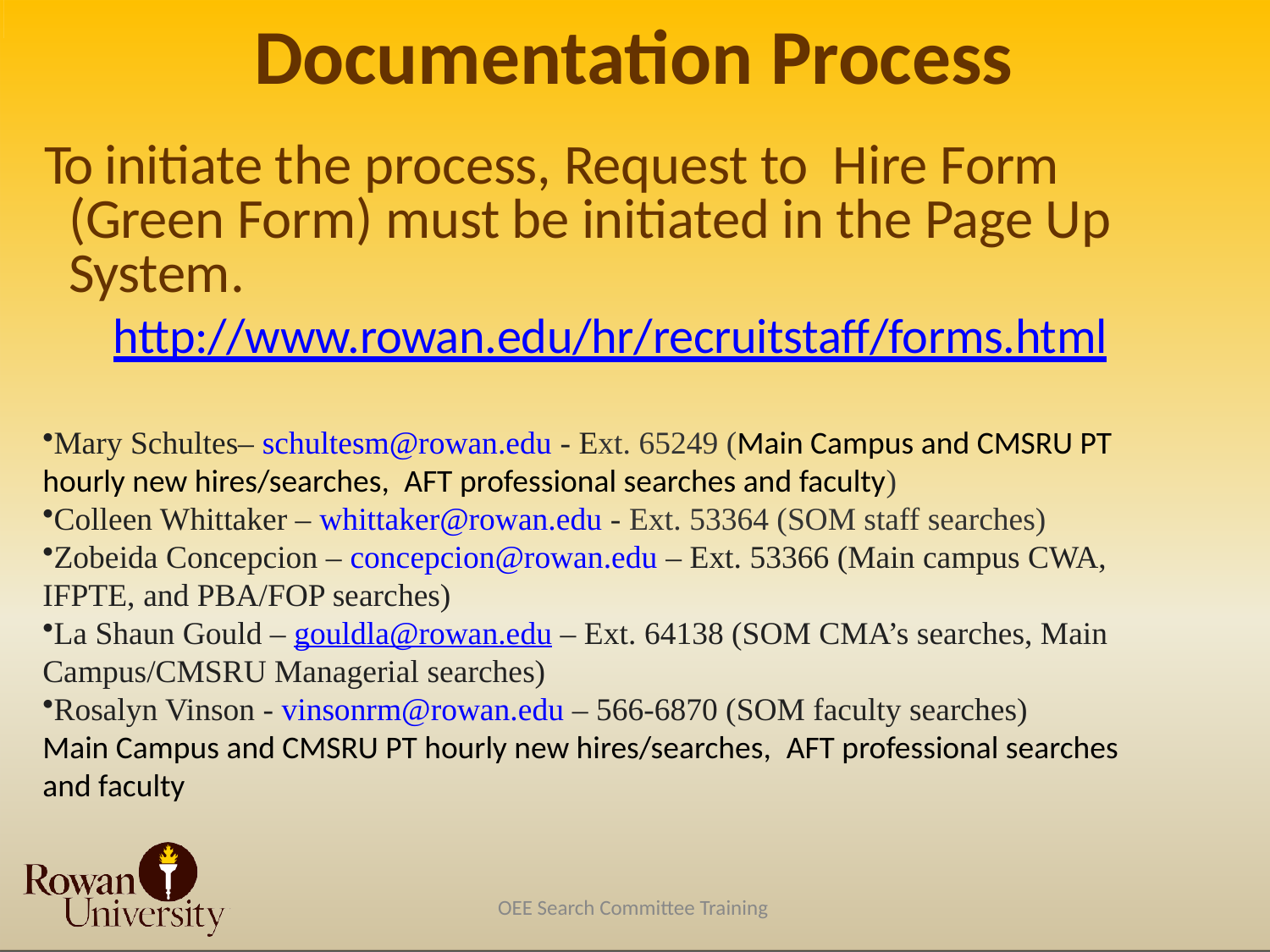

# Documentation Process
To initiate the process, Request to  Hire Form (Green Form) must be initiated in the Page Up System.
http://www.rowan.edu/hr/recruitstaff/forms.html

Mary Schultes– schultesm@rowan.edu - Ext. 65249 (Main Campus and CMSRU PT hourly new hires/searches,  AFT professional searches and faculty)
Colleen Whittaker – whittaker@rowan.edu - Ext. 53364 (SOM staff searches)
Zobeida Concepcion – concepcion@rowan.edu – Ext. 53366 (Main campus CWA, IFPTE, and PBA/FOP searches)
La Shaun Gould – gouldla@rowan.edu – Ext. 64138 (SOM CMA’s searches, Main Campus/CMSRU Managerial searches)
Rosalyn Vinson - vinsonrm@rowan.edu – 566-6870 (SOM faculty searches)
Main Campus and CMSRU PT hourly new hires/searches,  AFT professional searches and faculty

OEE Search Committee Training